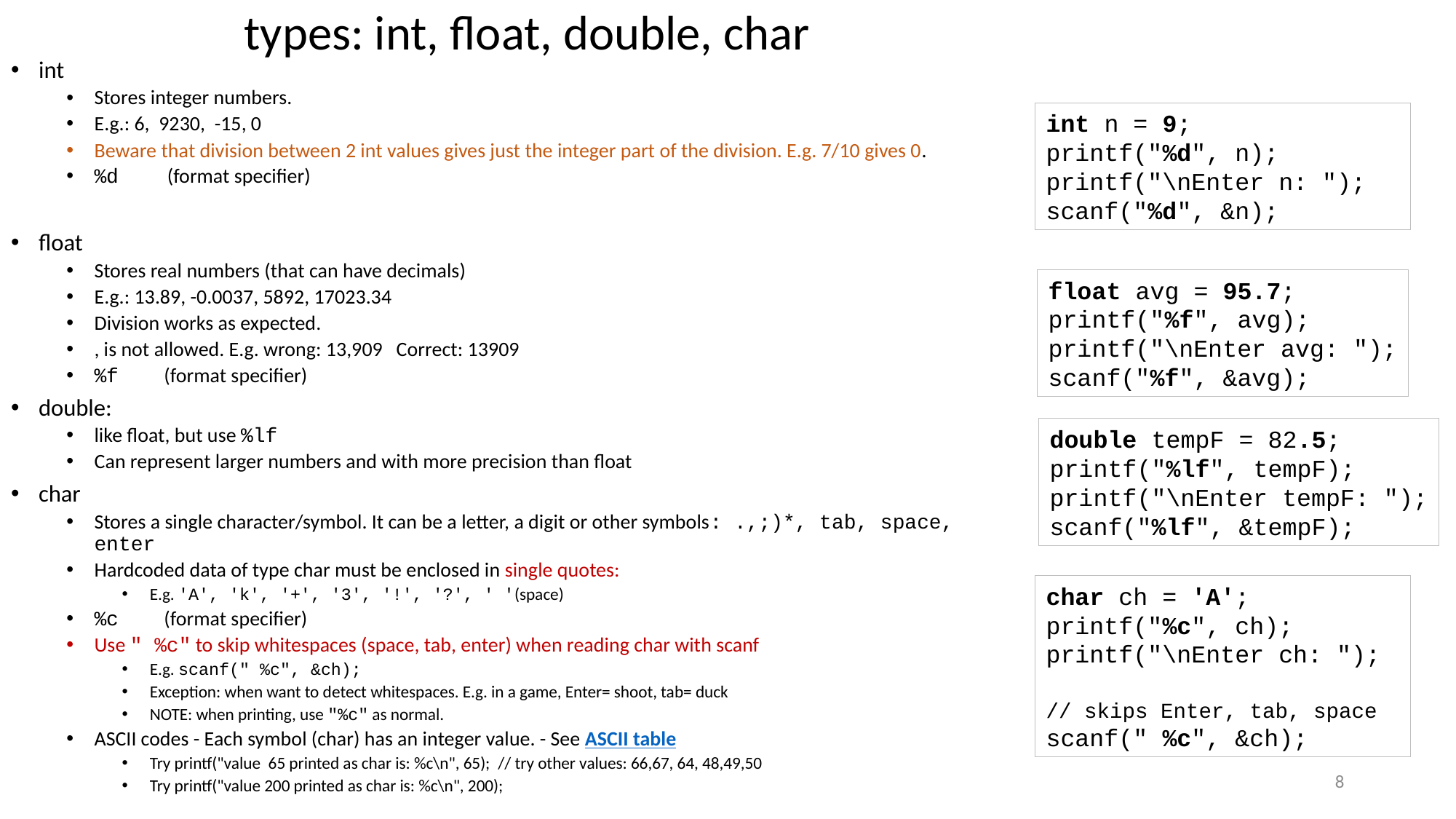

# types: int, float, double, char
int
Stores integer numbers.
E.g.: 6,  9230,  -15, 0
Beware that division between 2 int values gives just the integer part of the division. E.g. 7/10 gives 0.
%d         (format specifier)

float
Stores real numbers (that can have decimals)
E.g.: 13.89, -0.0037, 5892, 17023.34
Division works as expected.
, is not allowed. E.g. wrong: 13,909   Correct: 13909
%f          (format specifier)
double:
like float, but use %lf
Can represent larger numbers and with more precision than float
char
Stores a single character/symbol. It can be a letter, a digit or other symbols: .,;)*, tab, space, enter
Hardcoded data of type char must be enclosed in single quotes:
E.g. 'A', 'k', '+', '3', '!', '?', ' '(space)
%c          (format specifier)
Use " %c" to skip whitespaces (space, tab, enter) when reading char with scanf
E.g. scanf(" %c", &ch);
Exception: when want to detect whitespaces. E.g. in a game, Enter= shoot, tab= duck
NOTE: when printing, use "%c" as normal.
ASCII codes - Each symbol (char) has an integer value. - See ASCII table
Try printf("value  65 printed as char is: %c\n", 65);  // try other values: 66,67, 64, 48,49,50
Try printf("value 200 printed as char is: %c\n", 200);
int n = 9;
printf("%d", n);
printf("\nEnter n: ");
scanf("%d", &n);
float avg = 95.7;
printf("%f", avg);
printf("\nEnter avg: ");
scanf("%f", &avg);
double tempF = 82.5;
printf("%lf", tempF);
printf("\nEnter tempF: ");
scanf("%lf", &tempF);
char ch = 'A';
printf("%c", ch);
printf("\nEnter ch: ");

// skips Enter, tab, space
scanf(" %c", &ch);
8